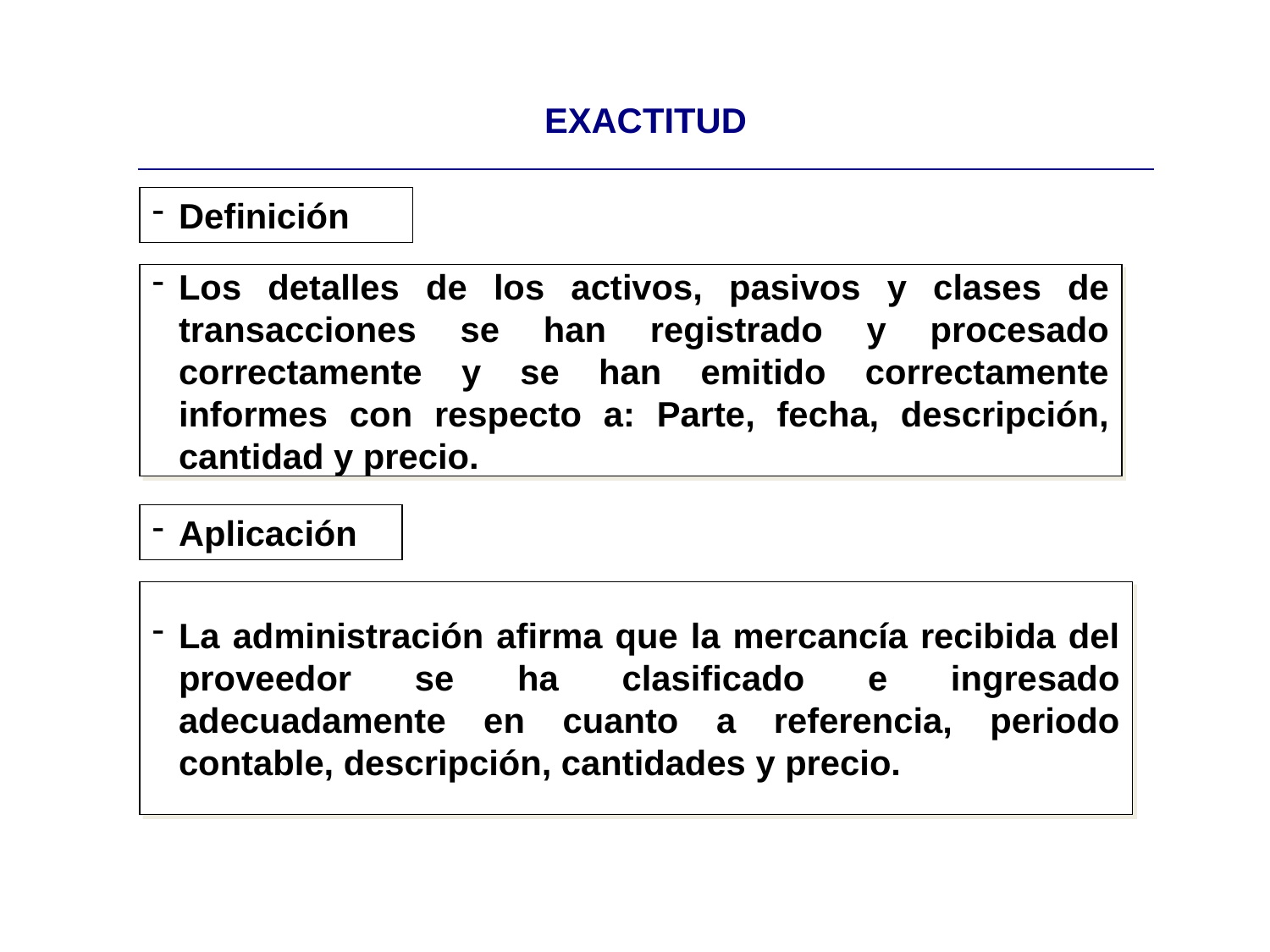

| EXACTITUD |
| --- |
Definición
Los detalles de los activos, pasivos y clases de transacciones se han registrado y procesado correctamente y se han emitido correctamente informes con respecto a: Parte, fecha, descripción, cantidad y precio.
Aplicación
La administración afirma que la mercancía recibida del proveedor se ha clasificado e ingresado adecuadamente en cuanto a referencia, periodo contable, descripción, cantidades y precio.